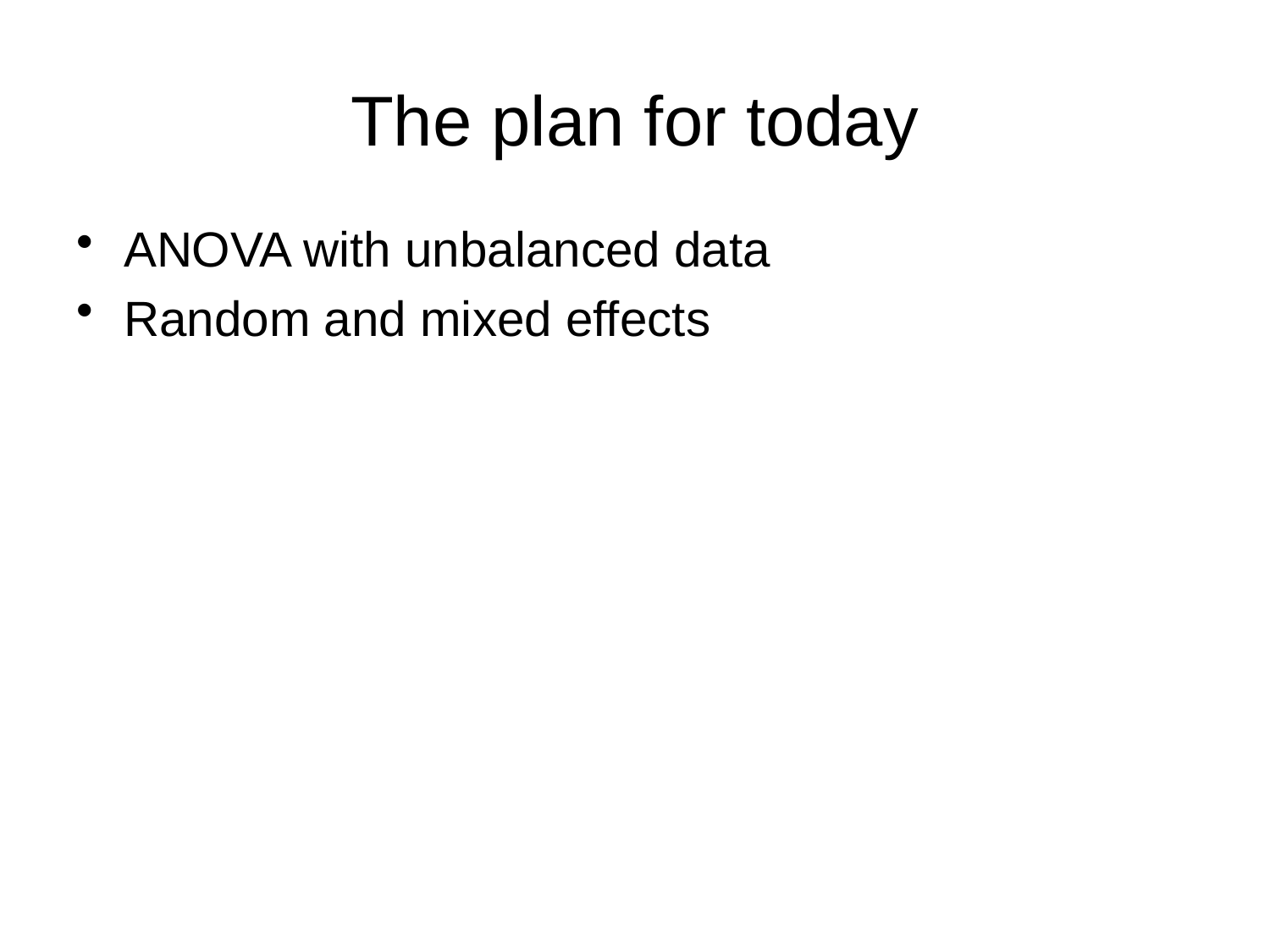

# The plan for today
ANOVA with unbalanced data
Random and mixed effects